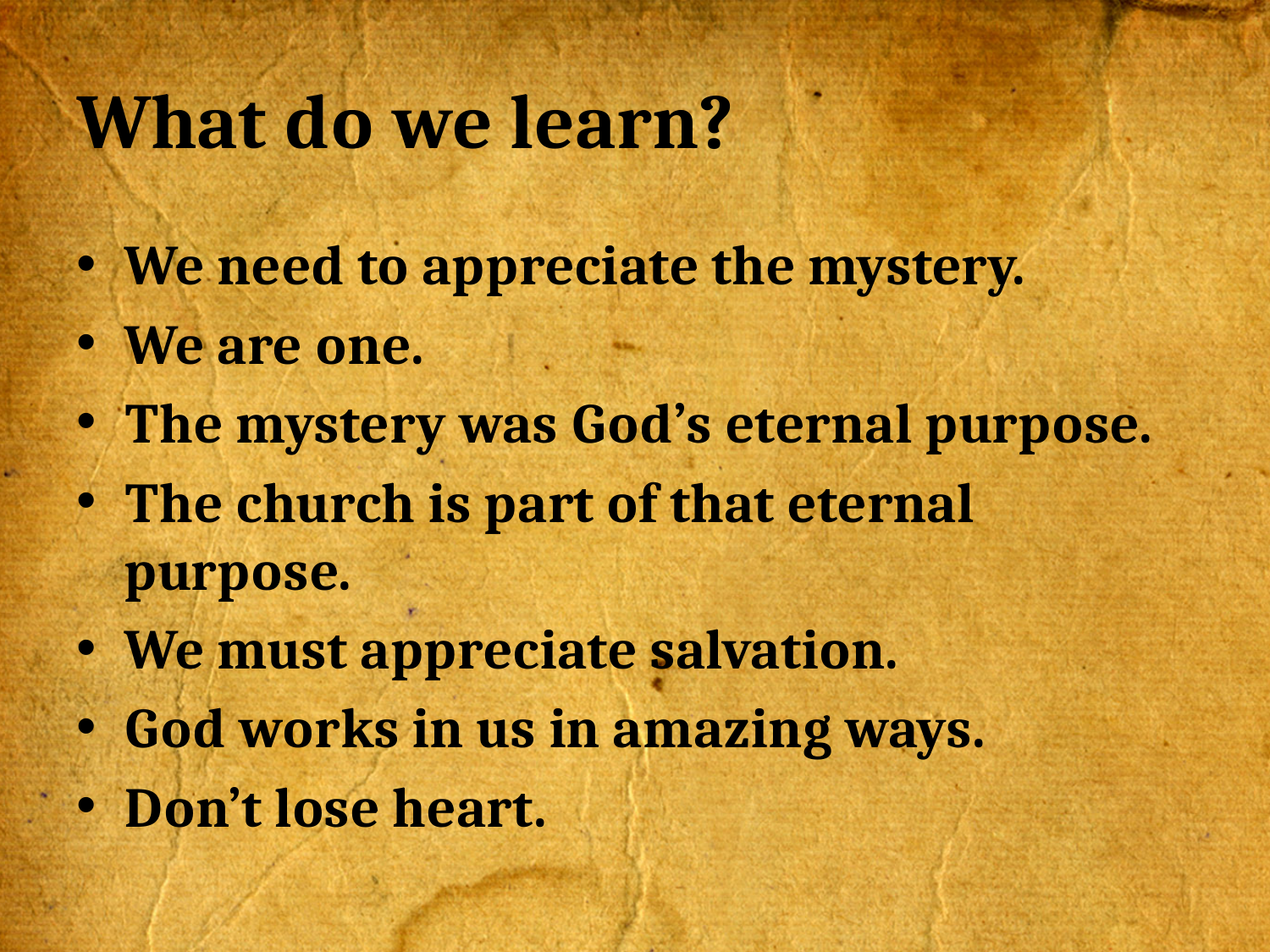

# What do we learn?
We need to appreciate the mystery.
We are one.
The mystery was God’s eternal purpose.
The church is part of that eternal purpose.
We must appreciate salvation.
God works in us in amazing ways.
Don’t lose heart.